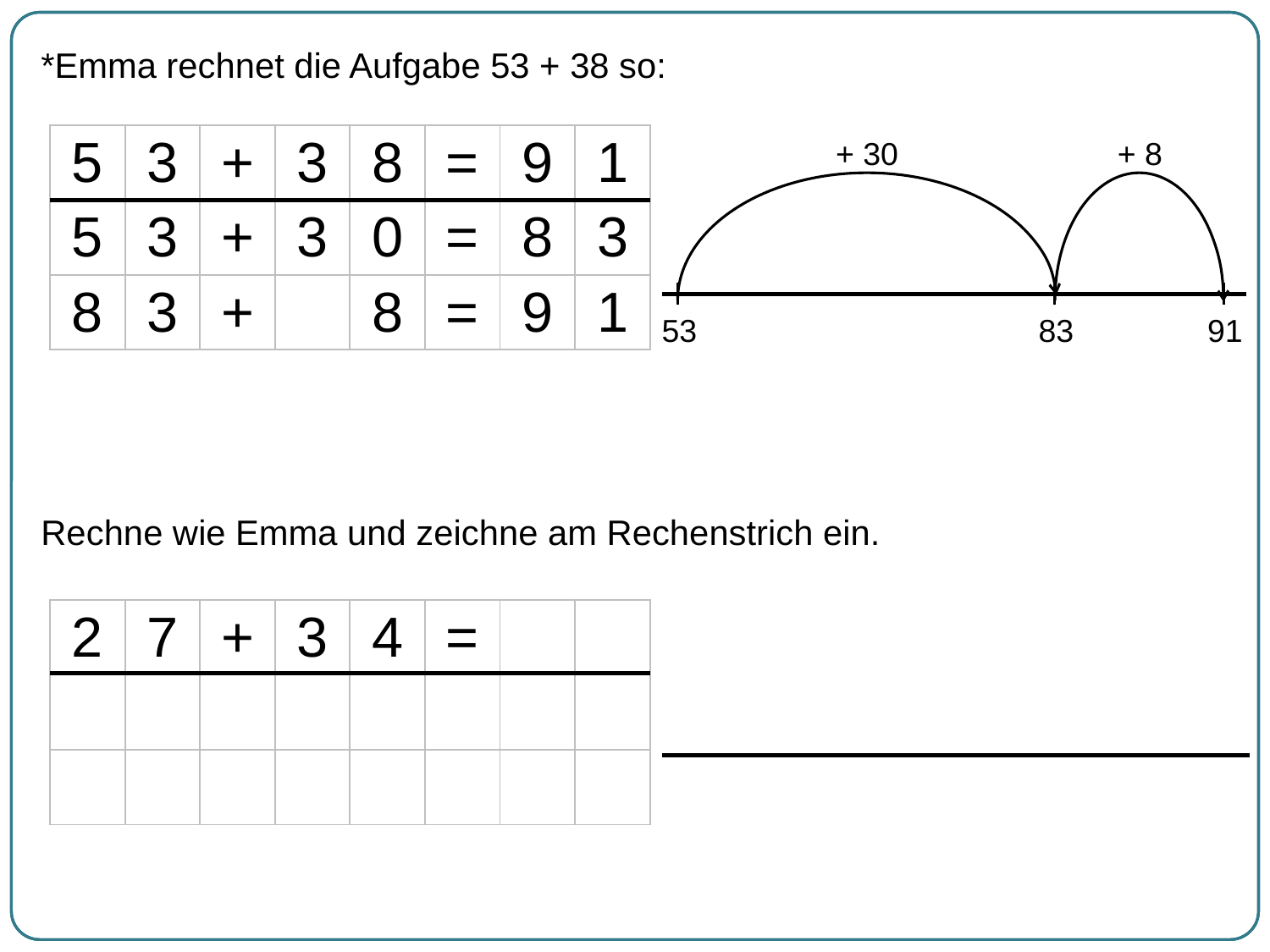

*Emma rechnet die Aufgabe 53 + 38 so:

| 5 | 3 | + | 3 | 8 | = | 9 | 1 |
| --- | --- | --- | --- | --- | --- | --- | --- |
| 5 | 3 | + | 3 | 0 | = | 8 | 3 |
| 8 | 3 | + |  | 8 | = | 9 | 1 |
+ 30
+ 8
91
53
83

Rechne wie Emma und zeichne am Rechenstrich ein.
| 2 | 7 | + | 3 | 4 | = |  |  |
| --- | --- | --- | --- | --- | --- | --- | --- |
|  |  |  |  |  |  |  |  |
|  |  |  |  |  |  |  |  |